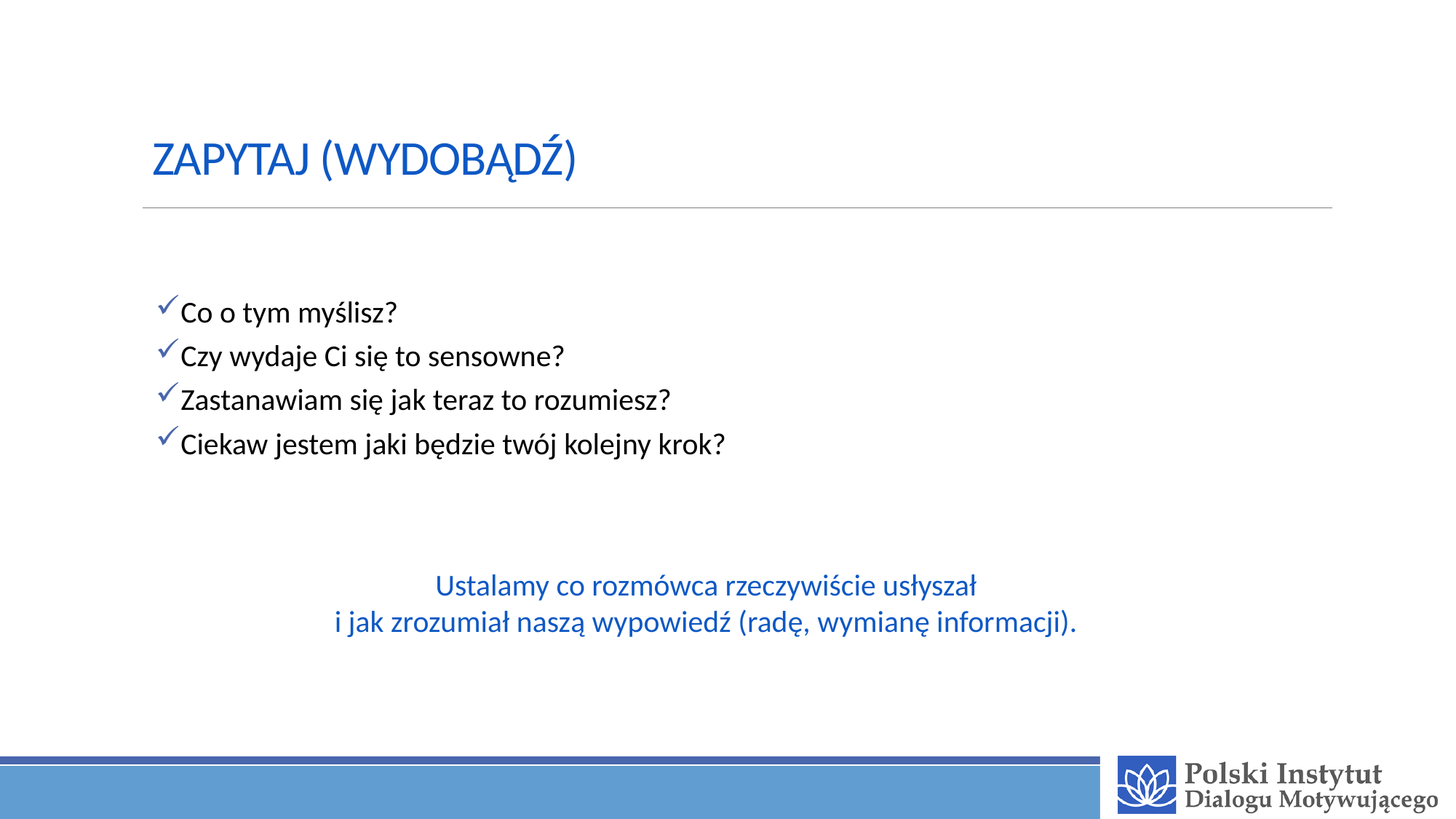

# ZAPYTAJ (WYDOBĄDŹ)
Co o tym myślisz?
Czy wydaje Ci się to sensowne?
Zastanawiam się jak teraz to rozumiesz?
Ciekaw jestem jaki będzie twój kolejny krok?

Ustalamy co rozmówca rzeczywiście usłyszał
i jak zrozumiał naszą wypowiedź (radę, wymianę informacji).